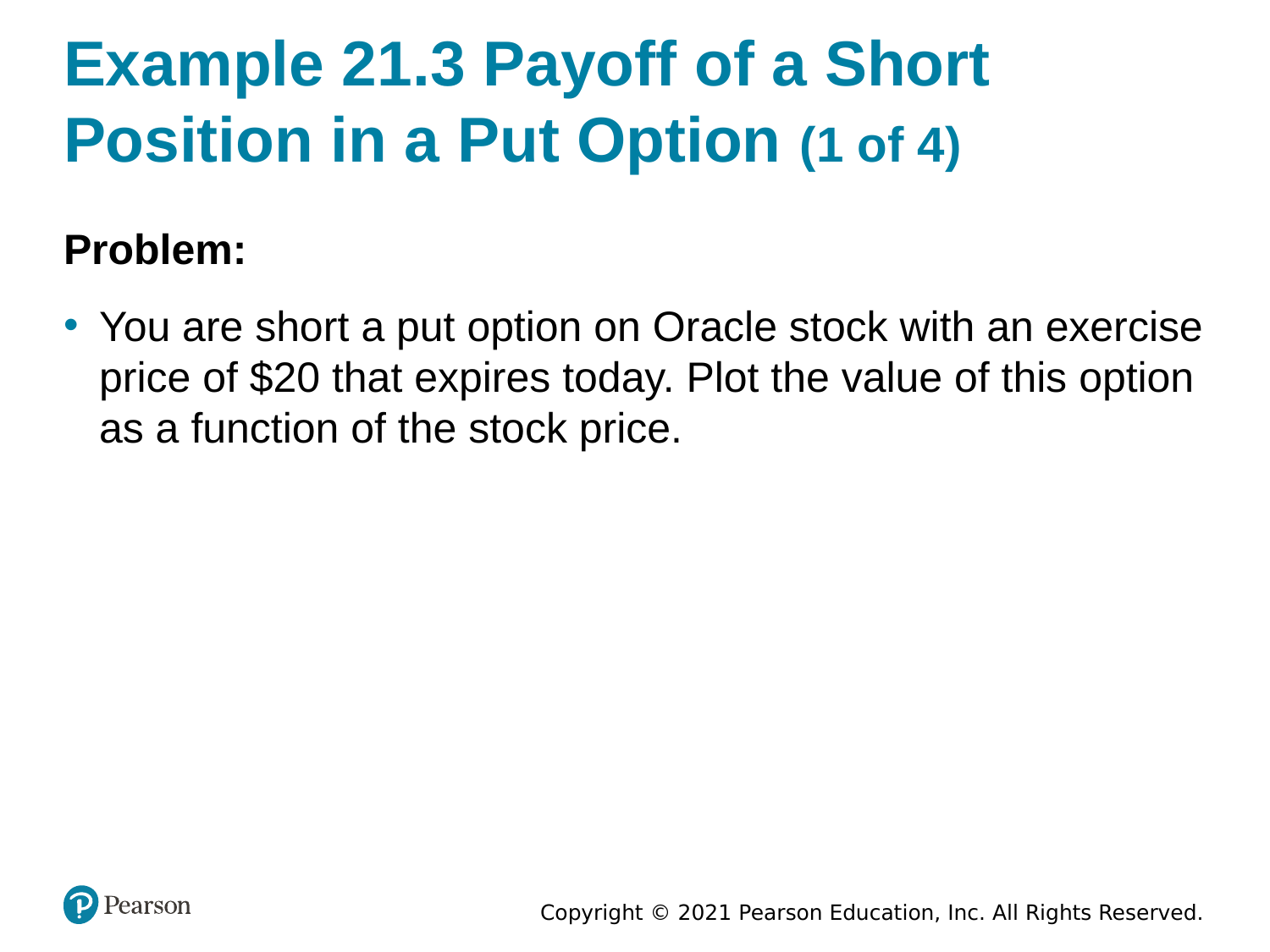

# Example 21.3 Payoff of a Short Position in a Put Option (1 of 4)
Problem:
You are short a put option on Oracle stock with an exercise price of $20 that expires today. Plot the value of this option as a function of the stock price.